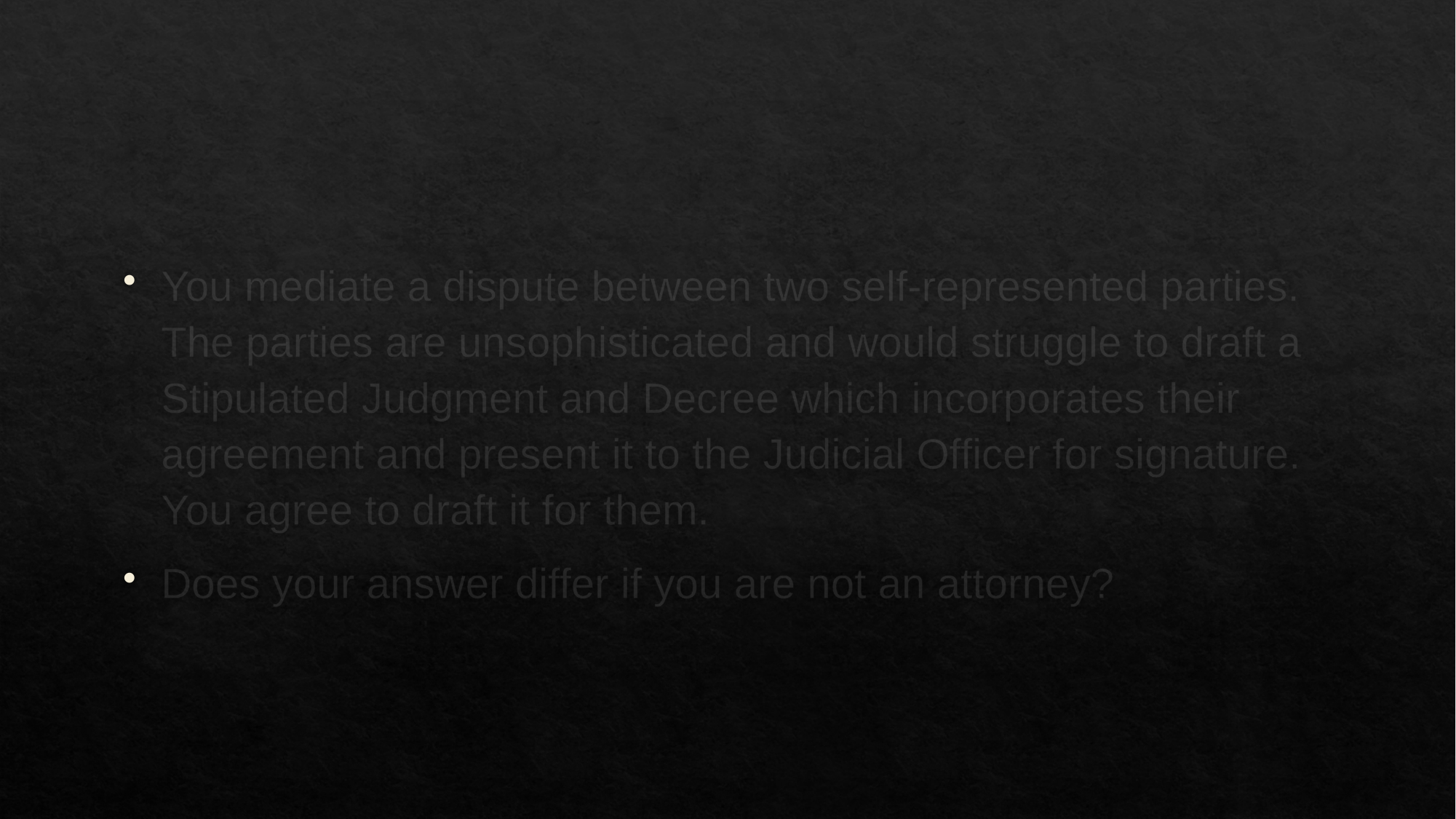

#
You mediate a dispute between two self-represented parties.  The parties are unsophisticated and would struggle to draft a Stipulated Judgment and Decree which incorporates their agreement and present it to the Judicial Officer for signature.  You agree to draft it for them.
Does your answer differ if you are not an attorney?